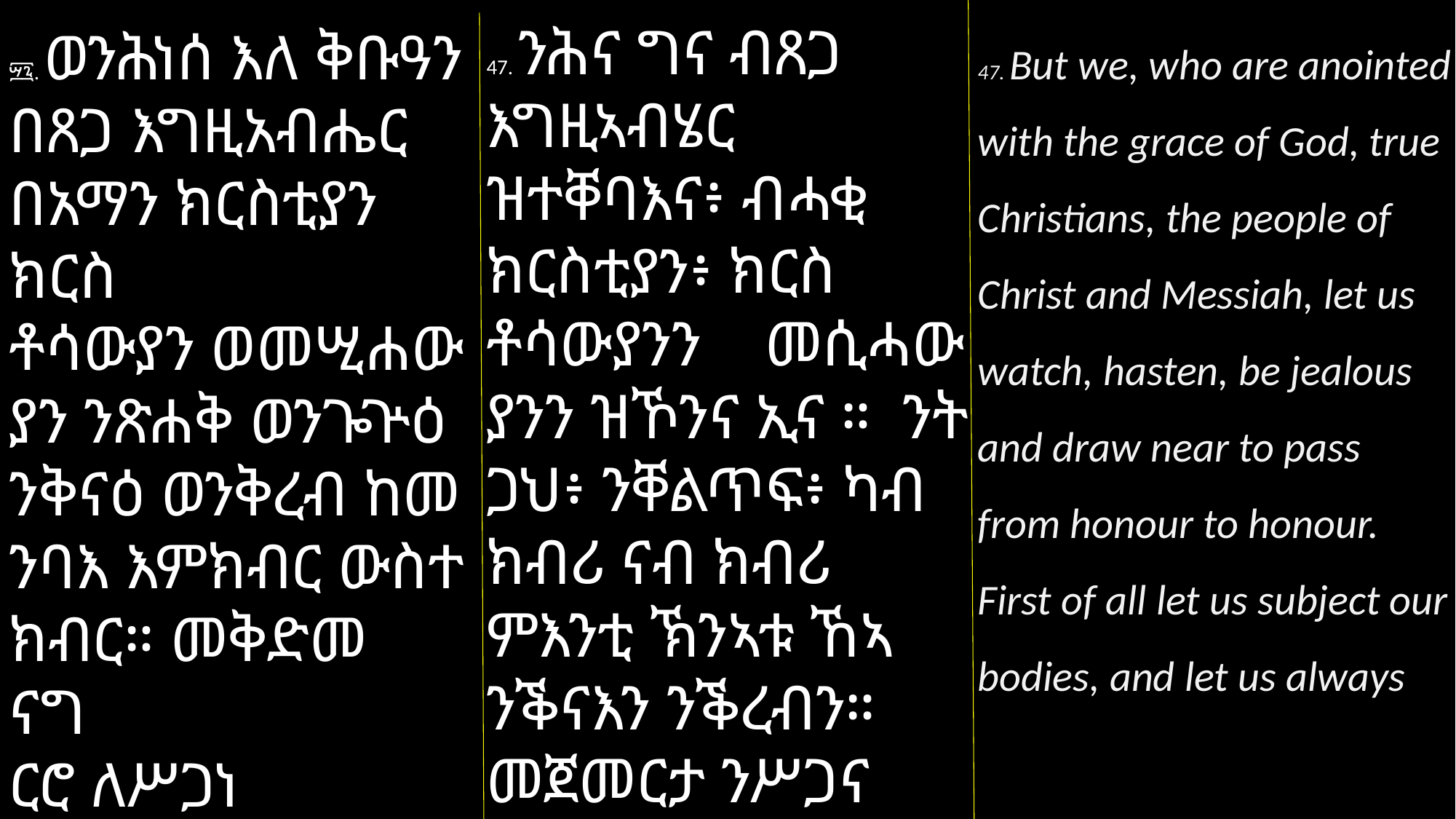

47. But we, who are anointed with the grace of God, true Christians, the people of Christ and Messiah, let us watch, hasten, be jealous and draw near to pass from honour to honour. First of all let us subject our bodies, and let us always
47. ንሕና ግና ብጸጋ እግዚኣብሄር ዝተቐባእና፥ ብሓቂ ክርስቲያን፥ ክርስ
ቶሳውያንን    መሲሓው
ያንን ዝኾንና ኢና ።  ንት
ጋህ፥ ንቐልጥፍ፥ ካብ ክብሪ ናብ ክብሪ ምእንቲ ኽንኣቱ ኸኣ ንቕናእን ንቕረብን።
መጀመርታ ንሥጋና ነግዝ
፵፯. ወንሕነሰ እለ ቅቡዓን በጸጋ እግዚአብሔር በአማን ክርስቲያን ክርስ
ቶሳውያን ወመሢሐው
ያን ንጽሐቅ ወንጐጕዕ ንቅናዕ ወንቅረብ ከመ ንባእ እምክብር ውስተ ክብር። መቅድመ   ናግ
ርሮ ለሥጋነ ወናስተጋብ
እ  ሕሊናነ እምዝርወት